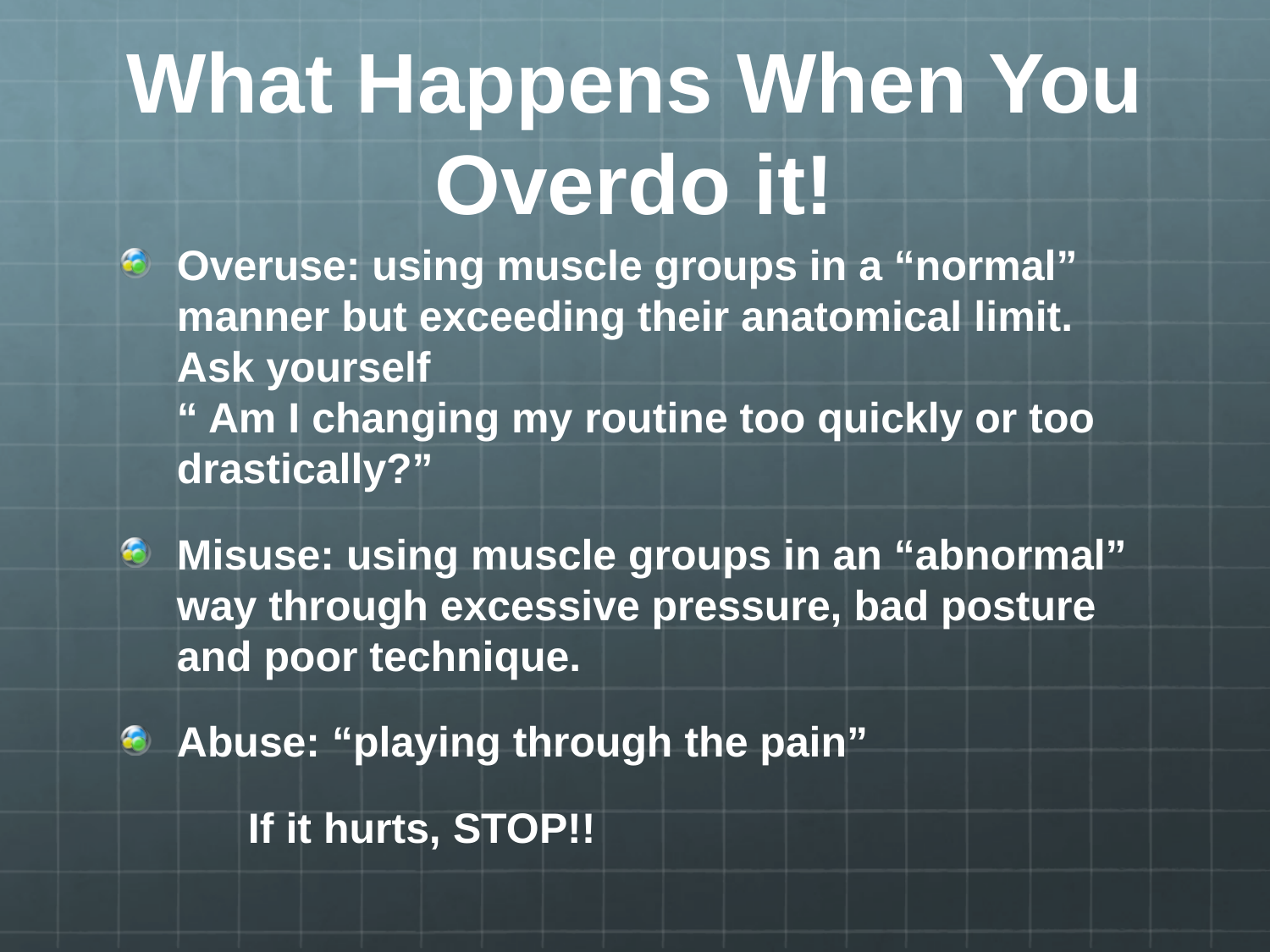

# What Happens When You Overdo it!
Overuse: using muscle groups in a “normal” manner but exceeding their anatomical limit. Ask yourself
“ Am I changing my routine too quickly or too drastically?”
Misuse: using muscle groups in an “abnormal” way through excessive pressure, bad posture and poor technique.
Abuse: “playing through the pain”
	If it hurts, STOP!!